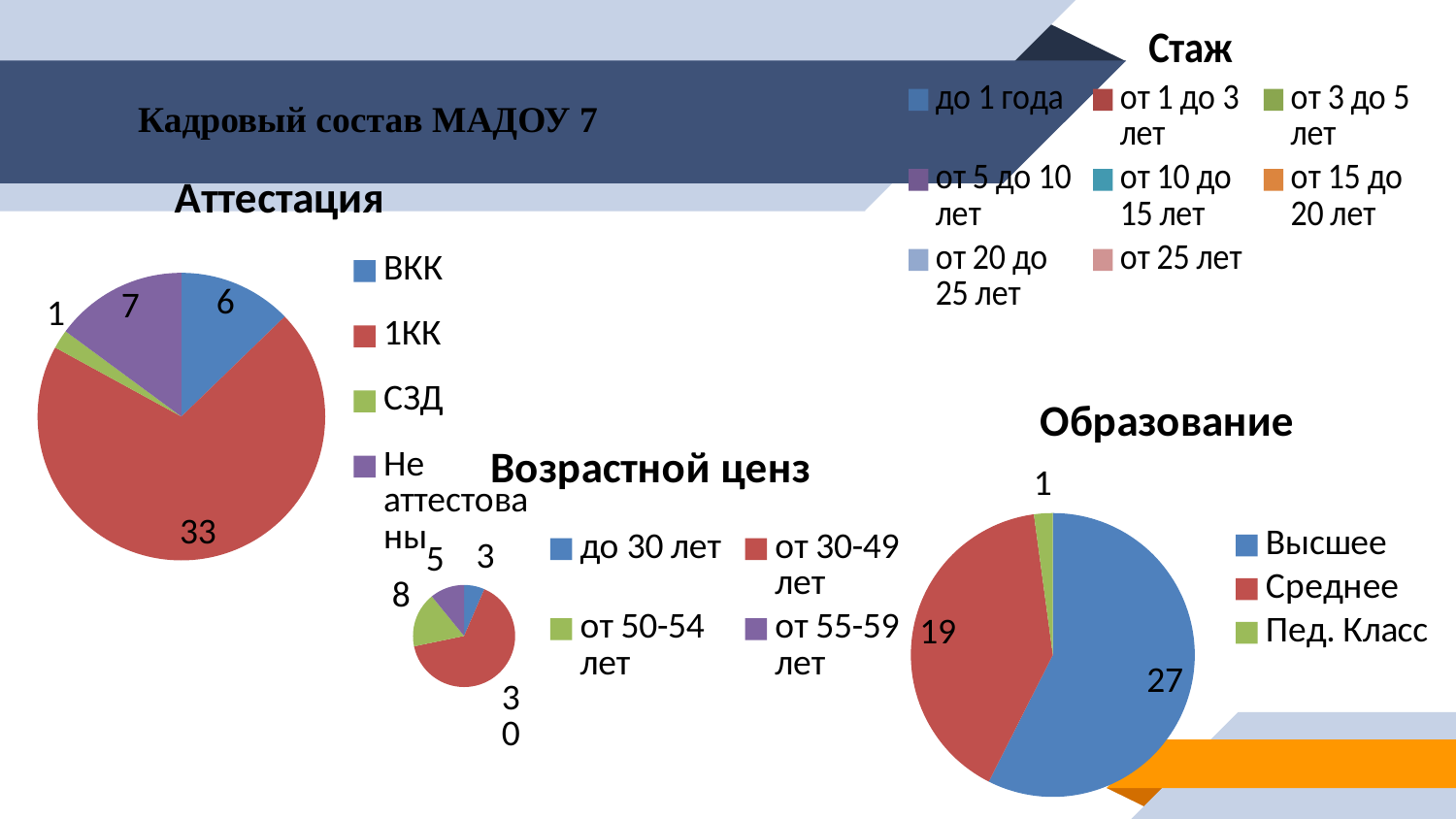

### Chart:

| Category | Стаж |
|---|---|
| до 1 года | 1.0 |
| от 1 до 3 лет | 7.0 |
| от 3 до 5 лет | 7.0 |
| от 5 до 10 лет  | 6.0 |
| от 10 до 15 лет | 6.0 |
| от 15 до 20 лет | 12.0 |
| от 20 до 25 лет | 1.0 |
| от 25 лет | 8.0 |
Кадровый состав МАДОУ 7

### Chart: Аттестация

| Category | Аттестация |
|---|---|
| ВКК | 6.0 |
| 1КК | 33.0 |
| СЗД | 1.0 |
| Не аттестованы | 7.0 |

### Chart:

| Category | Образование |
|---|---|
| Высшее | 27.0 |
| Среднее | 19.0 |
| Пед. Класс | 1.0 |

### Chart:

| Category | Возрастной ценз |
|---|---|
| до 30 лет | 3.0 |
| от 30-49 лет | 30.0 |
| от 50-54 лет | 8.0 |
| от 55-59 лет | 5.0 |